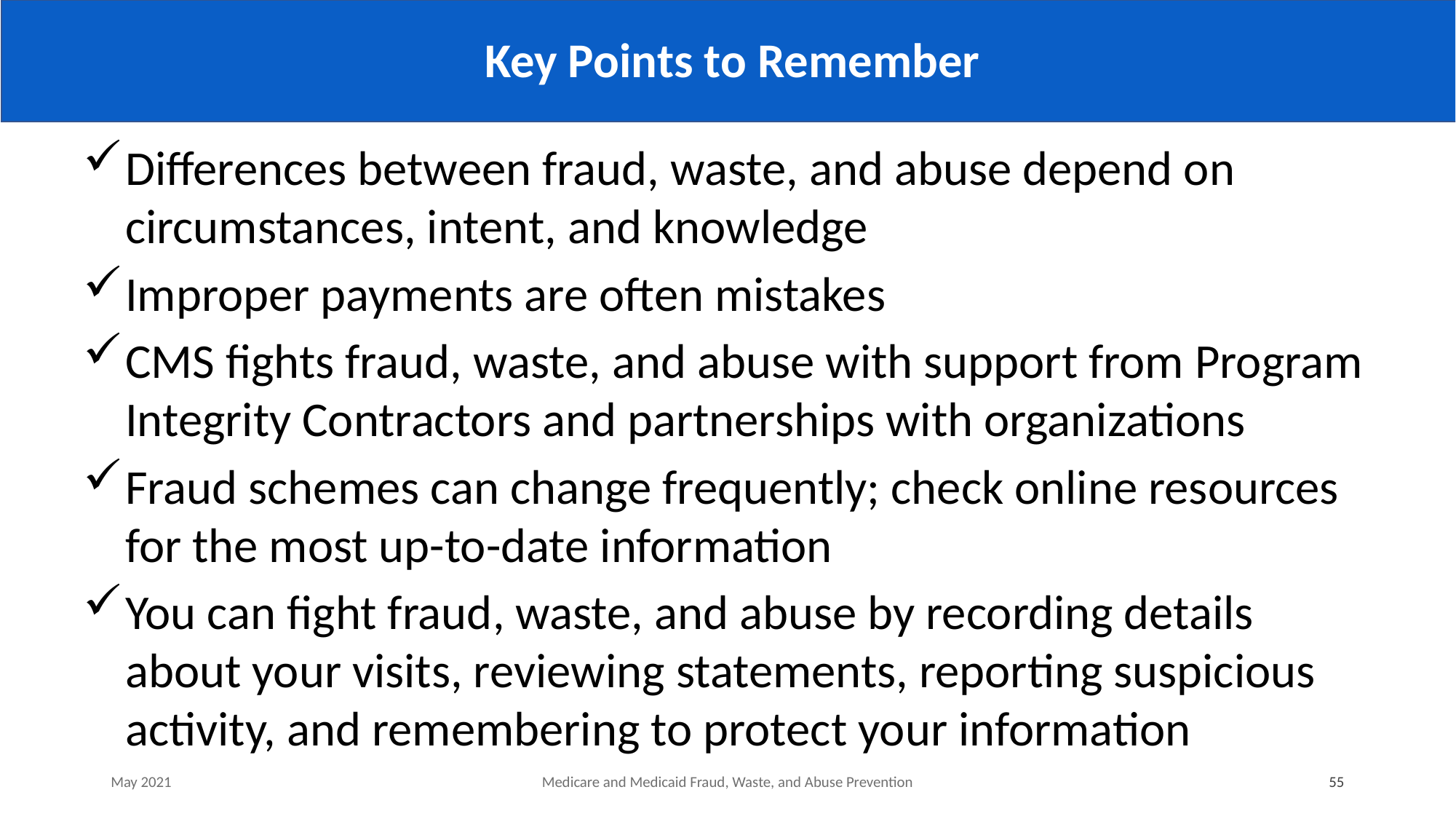

# Key Points to Remember
Differences between fraud, waste, and abuse depend on circumstances, intent, and knowledge
Improper payments are often mistakes
CMS fights fraud, waste, and abuse with support from Program Integrity Contractors and partnerships with organizations
Fraud schemes can change frequently; check online resources for the most up-to-date information
You can fight fraud, waste, and abuse by recording details about your visits, reviewing statements, reporting suspicious activity, and remembering to protect your information

May 2021
Medicare and Medicaid Fraud, Waste, and Abuse Prevention